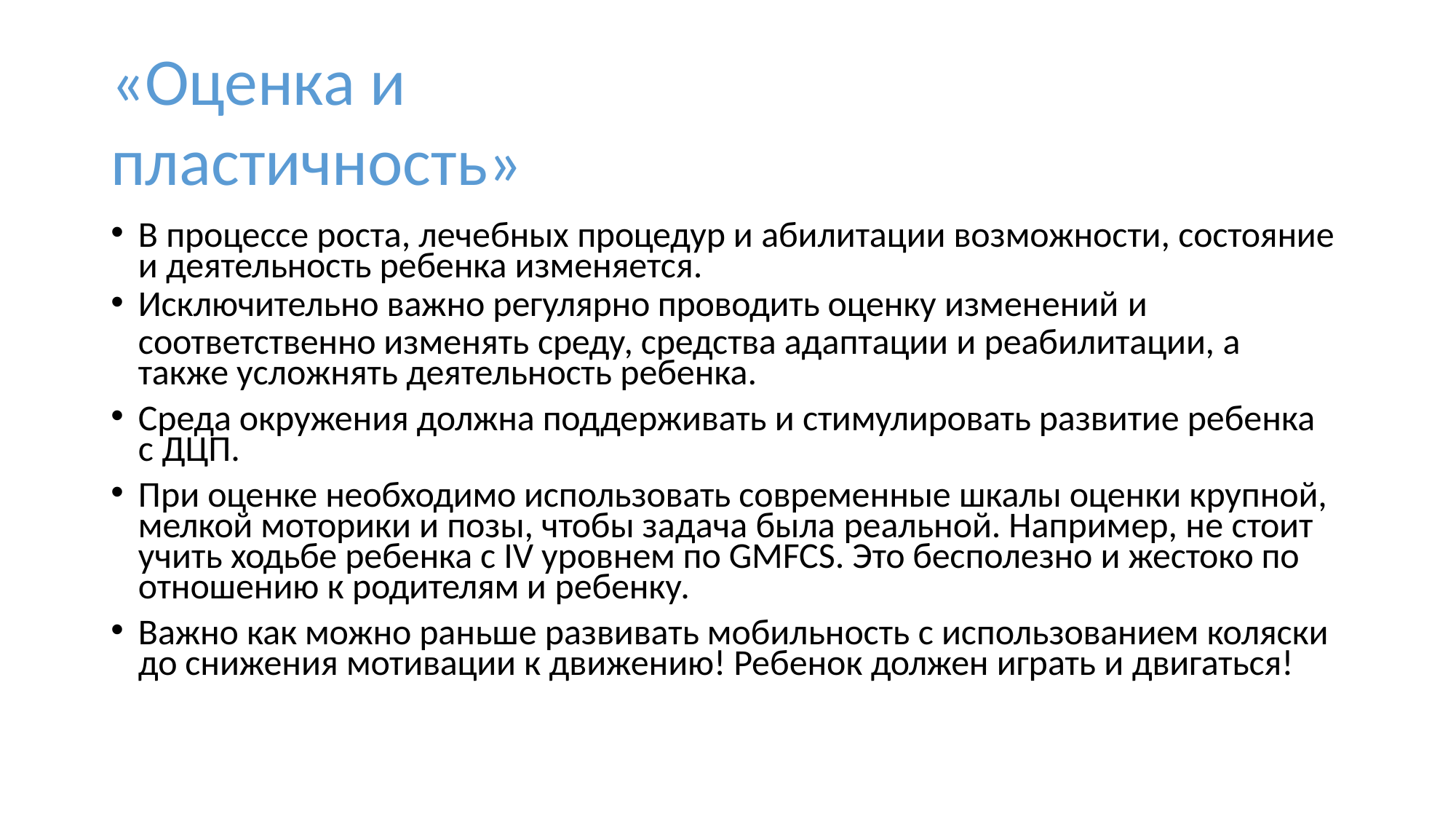

# «Оценка и пластичность»
В процессе роста, лечебных процедур и абилитации возможности, состояние  и деятельность ребенка изменяется.
Исключительно важно регулярно проводить оценку изменений и
соответственно изменять среду, средства адаптации и реабилитации, а  также усложнять деятельность ребенка.
Среда окружения должна поддерживать и стимулировать развитие ребенка  с ДЦП.
При оценке необходимо использовать современные шкалы оценки крупной,  мелкой моторики и позы, чтобы задача была реальной. Например, не стоит  учить ходьбе ребенка с IV уровнем по GMFCS. Это бесполезно и жестоко по  отношению к родителям и ребенку.
Важно как можно раньше развивать мобильность с использованием коляски  до снижения мотивации к движению! Ребенок должен играть и двигаться!